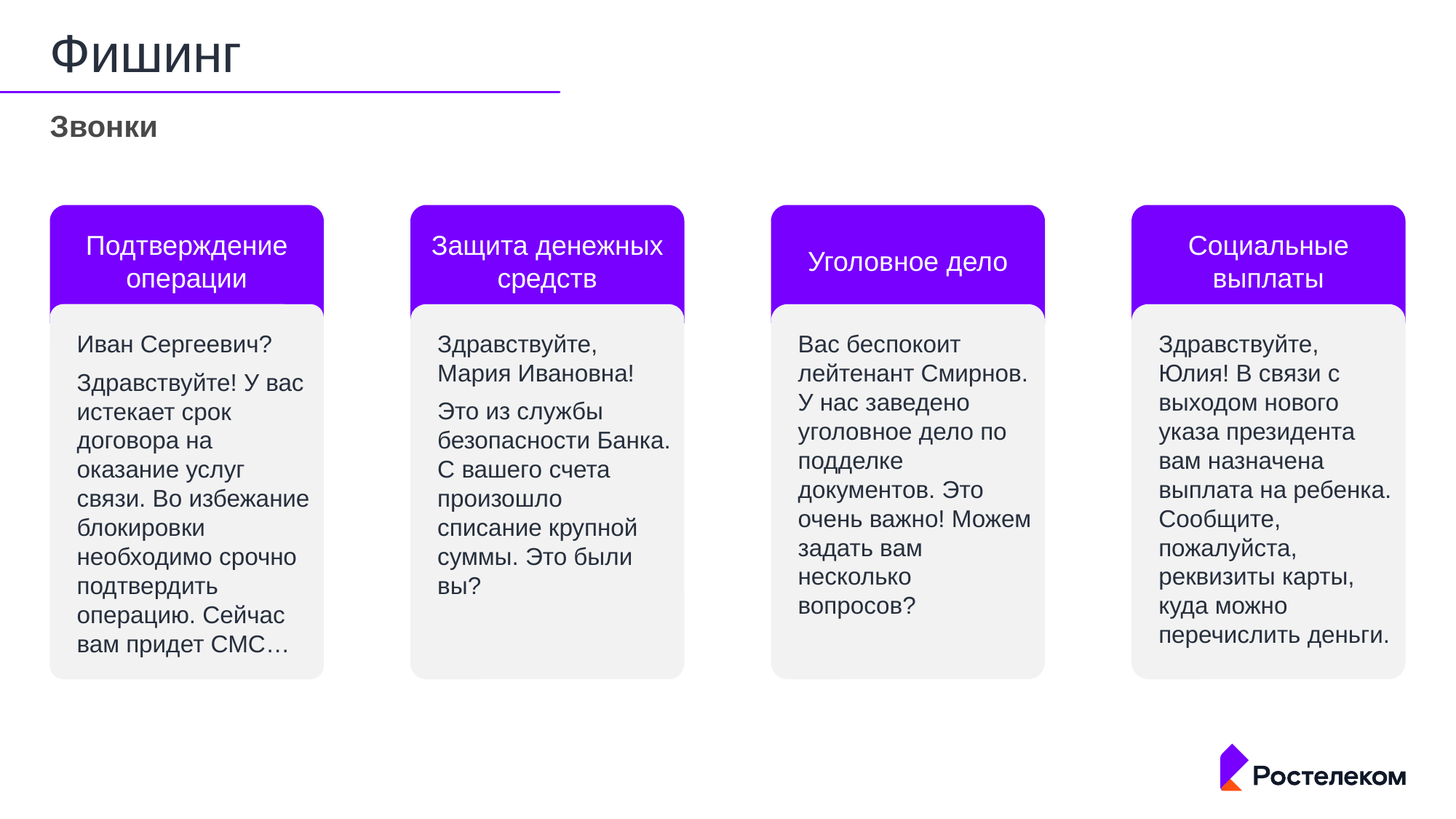

# Фишинг
Звонки
Подтверждение операции

Иван Сергеевич?
Здравствуйте! У вас истекает срок договора на оказание услуг связи. Во избежание блокировки необходимо срочно подтвердить операцию. Сейчас вам придет СМС…
Защита денежных средств

Здравствуйте, Мария Ивановна!
Это из службы безопасности Банка. С вашего счета произошло списание крупной суммы. Это были вы?
Уголовное дело

Вас беспокоит лейтенант Смирнов. У нас заведено уголовное дело по подделке документов. Это очень важно! Можем задать вам несколько вопросов?
Социальные выплаты

Здравствуйте, Юлия! В связи с выходом нового указа президента вам назначена выплата на ребенка. Сообщите, пожалуйста, реквизиты карты, куда можно перечислить деньги.